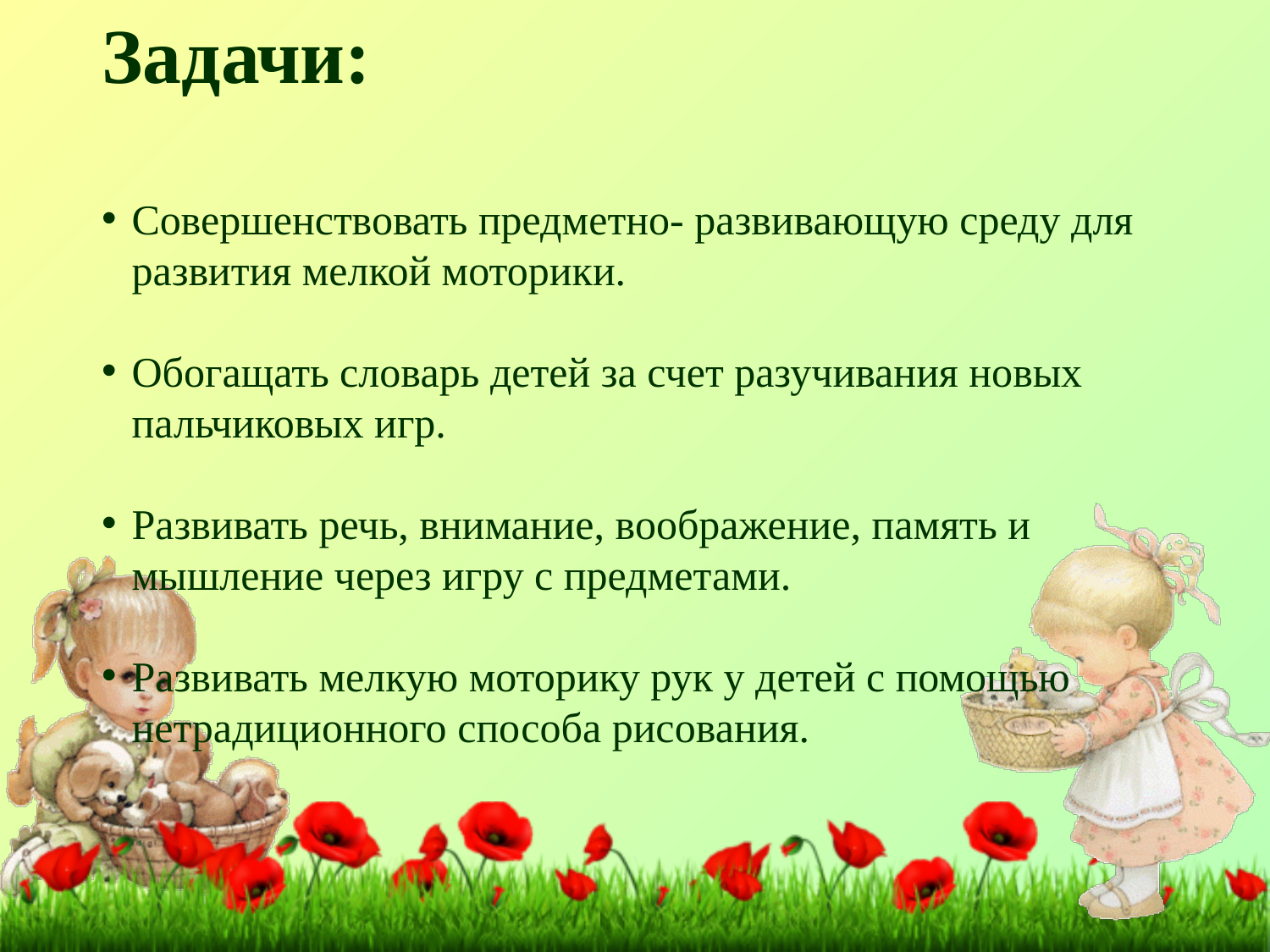

Задачи:

Совершенствовать предметно- развивающую среду для развития мелкой моторики.

Обогащать словарь детей за счет разучивания новых пальчиковых игр.

Развивать речь, внимание, воображение, память и мышление через игру с предметами.

Развивать мелкую моторику рук у детей с помощью нетрадиционного способа рисования.